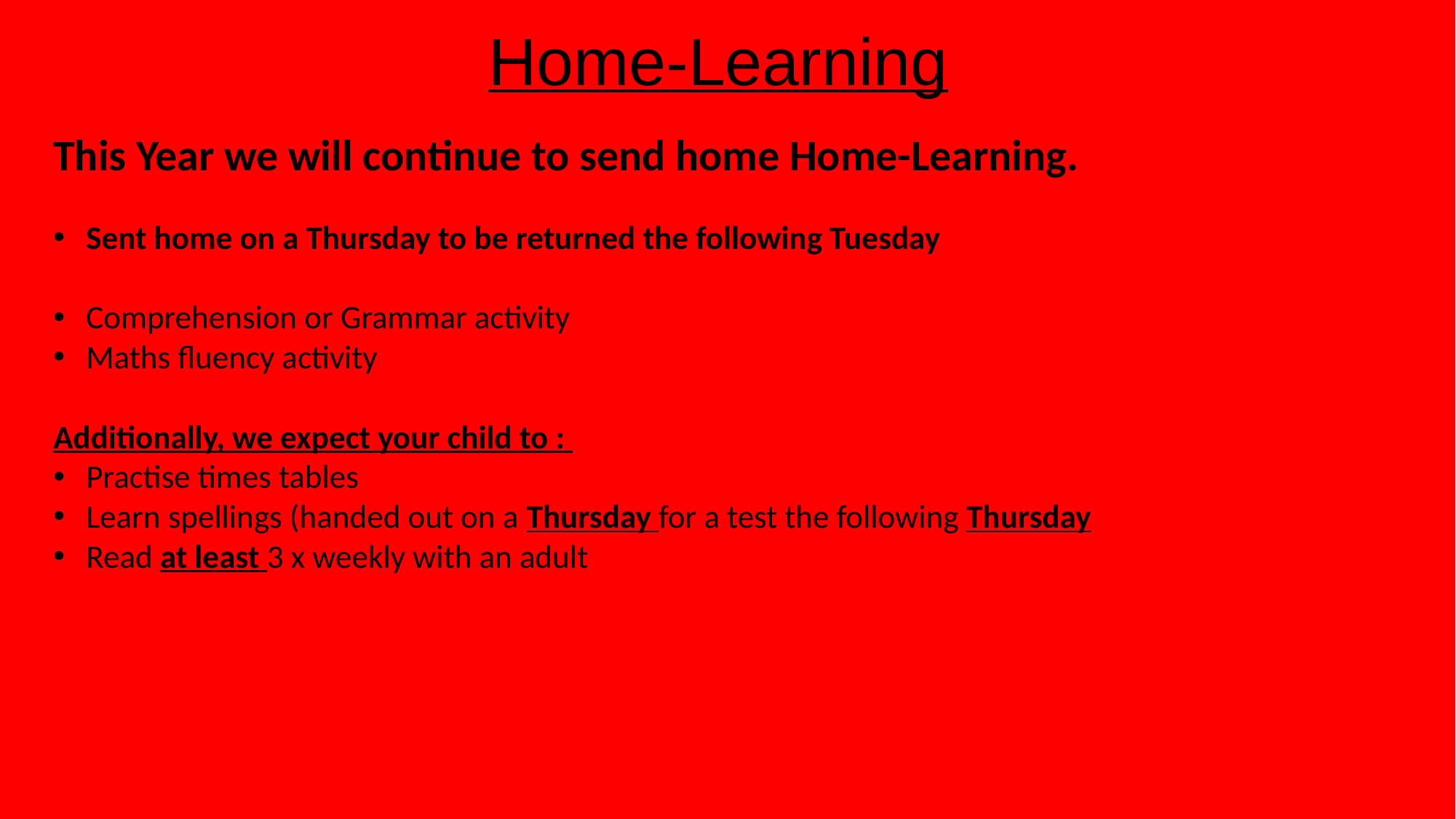

# Home-Learning
This Year we will continue to send home Home-Learning.

Sent home on a Thursday to be returned the following Tuesday

Comprehension or Grammar activity
Maths fluency activity

Additionally, we expect your child to :
Practise times tables
Learn spellings (handed out on a Thursday for a test the following Thursday
Read at least 3 x weekly with an adult

Your help in supporting your child with their home-learning is greatly appreciated.
It is important that the children try their best with the activity set. Please let us know if your child is finding it difficult.
Feedback on home-learning is verbal.